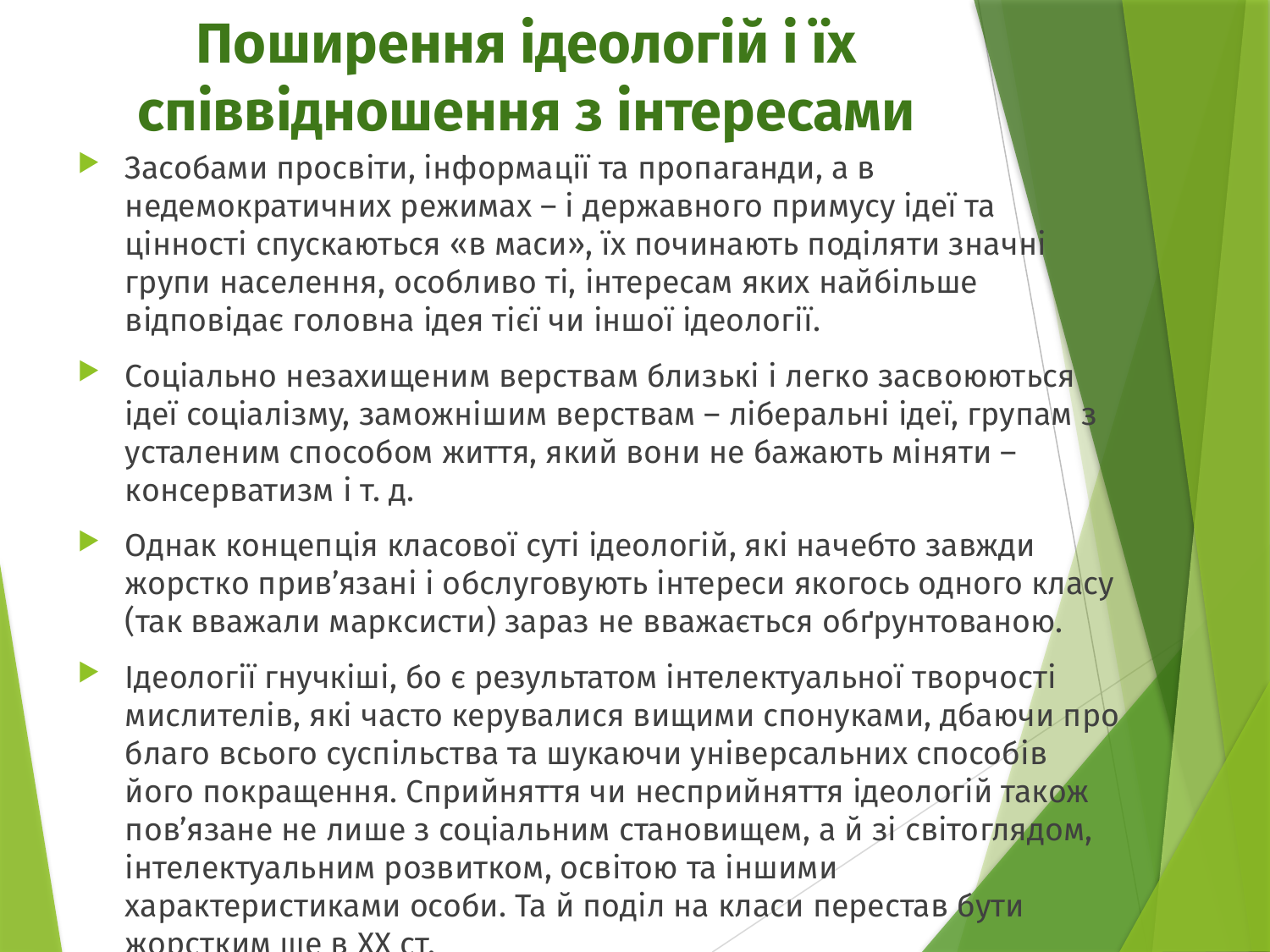

# Поширення ідеологій і їх співвідношення з інтересами
Засобами просвіти, інформації та пропаганди, а в недемократичних режимах – і державного примусу ідеї та цінності спускаються «в маси», їх починають поділяти значні групи населення, особливо ті, інтересам яких найбільше відповідає головна ідея тієї чи іншої ідеології.
Соціально незахищеним верствам близькі і легко засвоюються ідеї соціалізму, заможнішим верствам – ліберальні ідеї, групам з усталеним способом життя, який вони не бажають міняти – консерватизм і т. д.
Однак концепція класової суті ідеологій, які начебто завжди жорстко прив’язані і обслуговують інтереси якогось одного класу (так вважали марксисти) зараз не вважається обґрунтованою.
Ідеології гнучкіші, бо є результатом інтелектуальної творчості мислителів, які часто керувалися вищими спонуками, дбаючи про благо всього суспільства та шукаючи універсальних способів його покращення. Сприйняття чи несприйняття ідеологій також пов’язане не лише з соціальним становищем, а й зі світоглядом, інтелектуальним розвитком, освітою та іншими характеристиками особи. Та й поділ на класи перестав бути жорстким ще в ХХ ст.